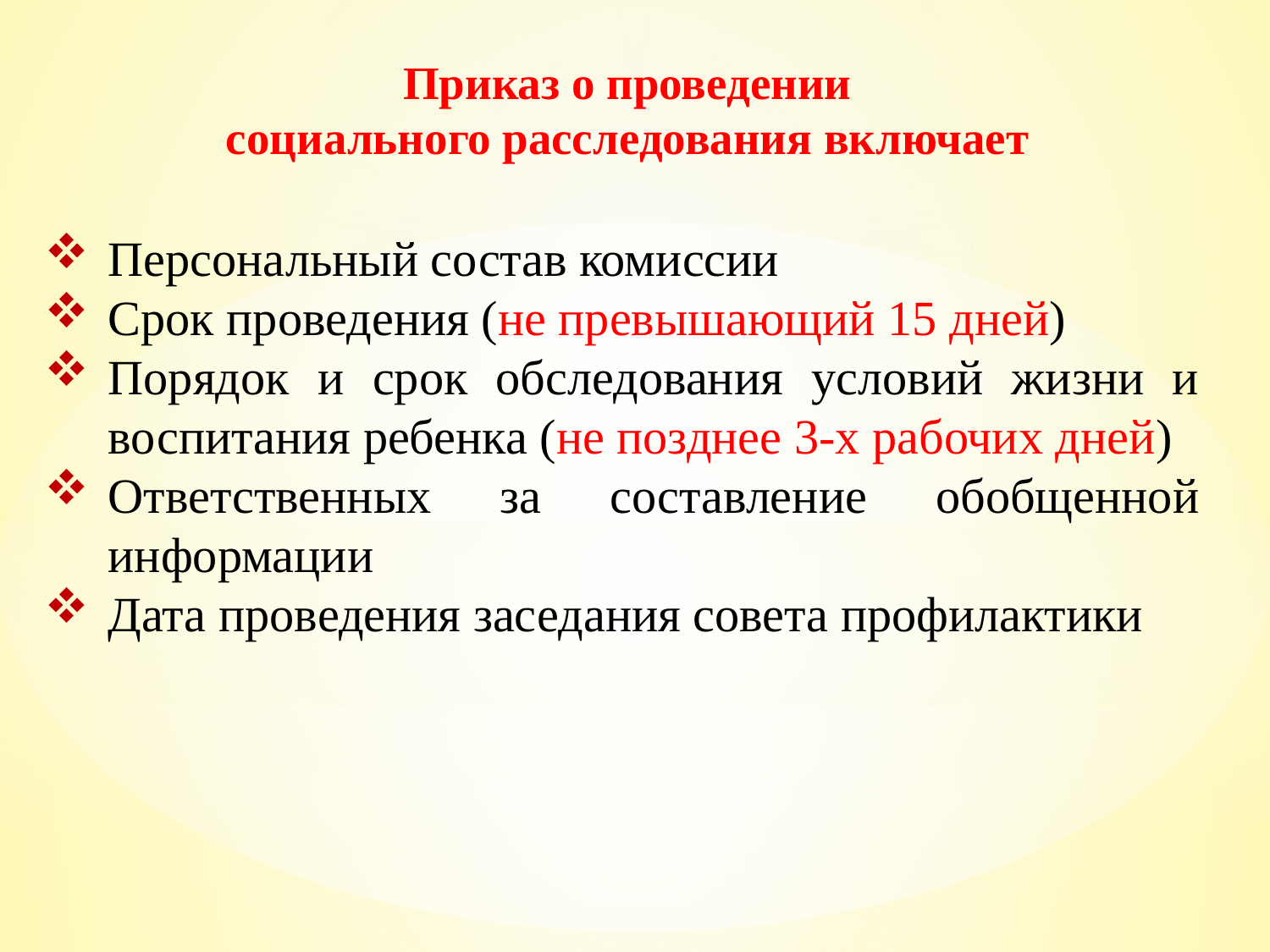

Приказ о проведении
социального расследования включает

Персональный состав комиссии
Срок проведения (не превышающий 15 дней)
Порядок и срок обследования условий жизни и воспитания ребенка (не позднее 3-х рабочих дней)
Ответственных за составление обобщенной информации
Дата проведения заседания совета профилактики